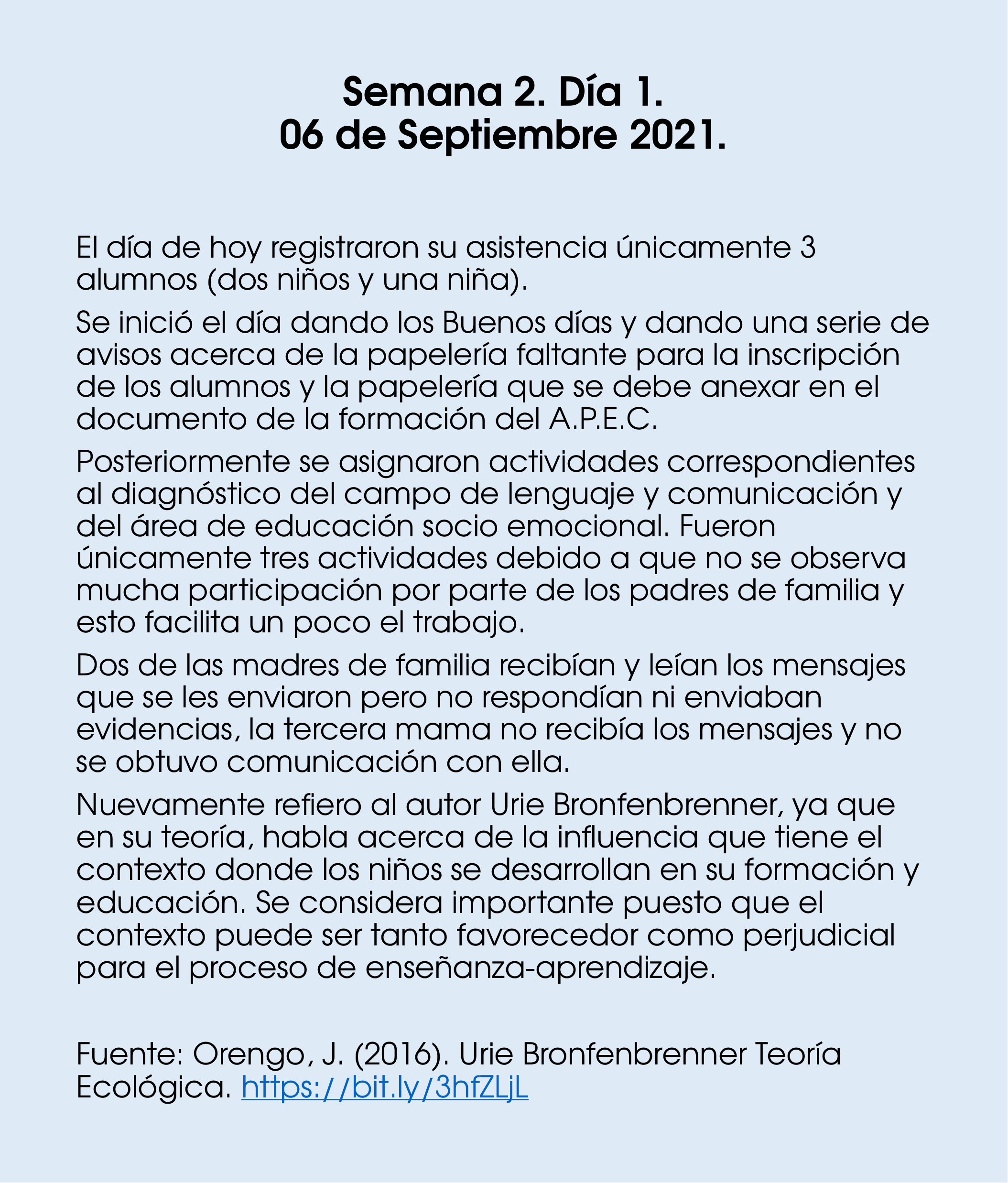

# Semana 2. Día 1. 06 de Septiembre 2021.
El día de hoy registraron su asistencia únicamente 3 alumnos (dos niños y una niña).
Se inició el día dando los Buenos días y dando una serie de avisos acerca de la papelería faltante para la inscripción de los alumnos y la papelería que se debe anexar en el documento de la formación del A.P.E.C.
Posteriormente se asignaron actividades correspondientes al diagnóstico del campo de lenguaje y comunicación y del área de educación socio emocional. Fueron únicamente tres actividades debido a que no se observa mucha participación por parte de los padres de familia y esto facilita un poco el trabajo.
Dos de las madres de familia recibían y leían los mensajes que se les enviaron pero no respondían ni enviaban evidencias, la tercera mama no recibía los mensajes y no se obtuvo comunicación con ella.
Nuevamente refiero al autor Urie Bronfenbrenner, ya que en su teoría, habla acerca de la influencia que tiene el contexto donde los niños se desarrollan en su formación y educación. Se considera importante puesto que el contexto puede ser tanto favorecedor como perjudicial para el proceso de enseñanza-aprendizaje.

Fuente: Orengo, J. (2016). Urie Bronfenbrenner Teoría Ecológica. https://bit.ly/3hfZLjL